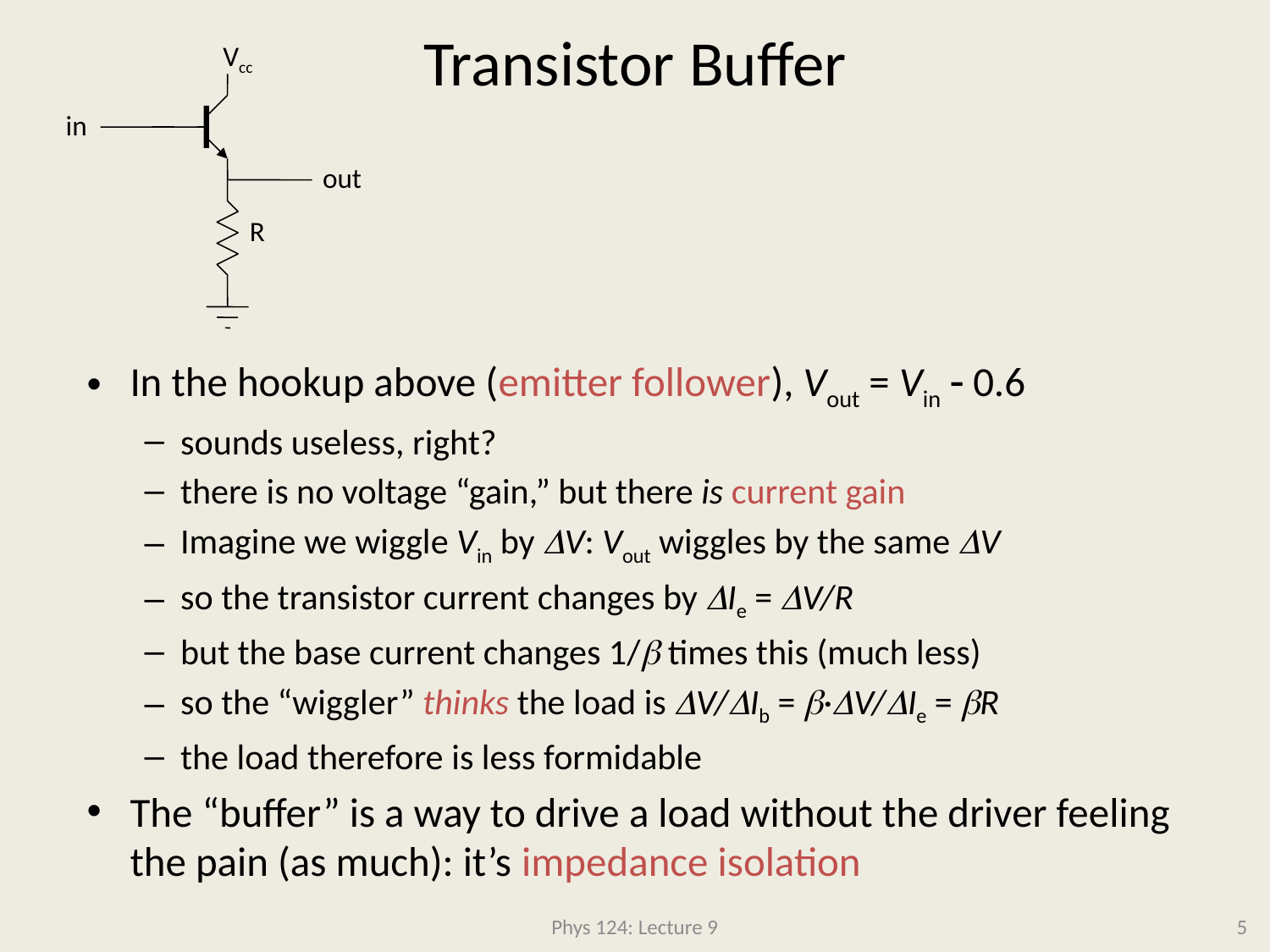

# Transistor Buffer
Vcc

in

out

R

In the hookup above (emitter follower), Vout = Vin − 0.6
sounds useless, right?
there is no voltage “gain,” but there is current gain
Imagine we wiggle Vin by ΔV: Vout wiggles by the same ΔV
so the transistor current changes by ΔIe = ΔV/R
but the base current changes 1/β times this (much less)
so the “wiggler” thinks the load is ΔV/ΔIb = β·ΔV/ΔIe = βR
the load therefore is less formidable
The “buffer” is a way to drive a load without the driver feeling the pain (as much): it’s impedance isolation
Phys 124: Lecture 9
5